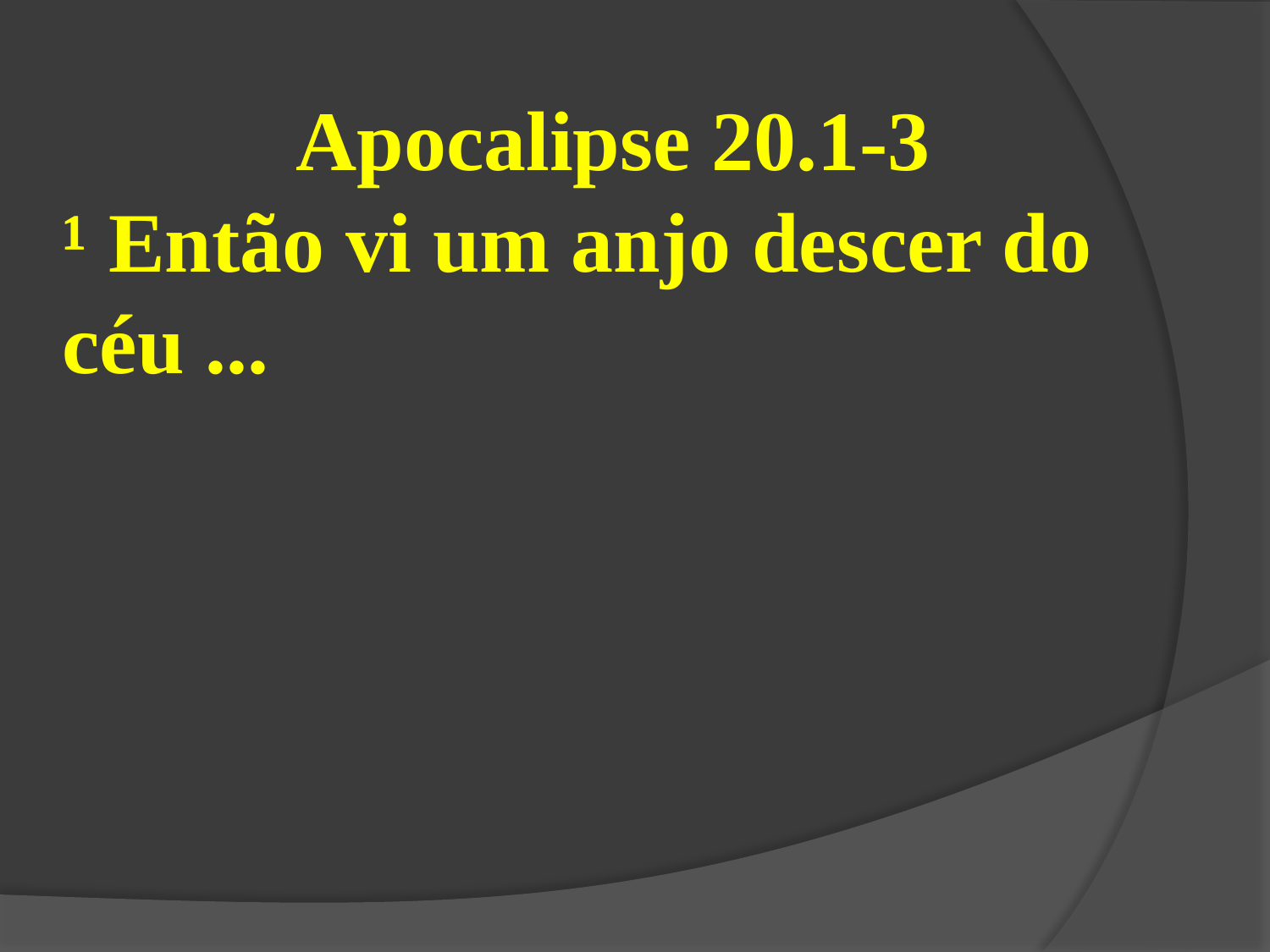

Apocalipse 20.1-3
¹ Então vi um anjo descer do céu ...